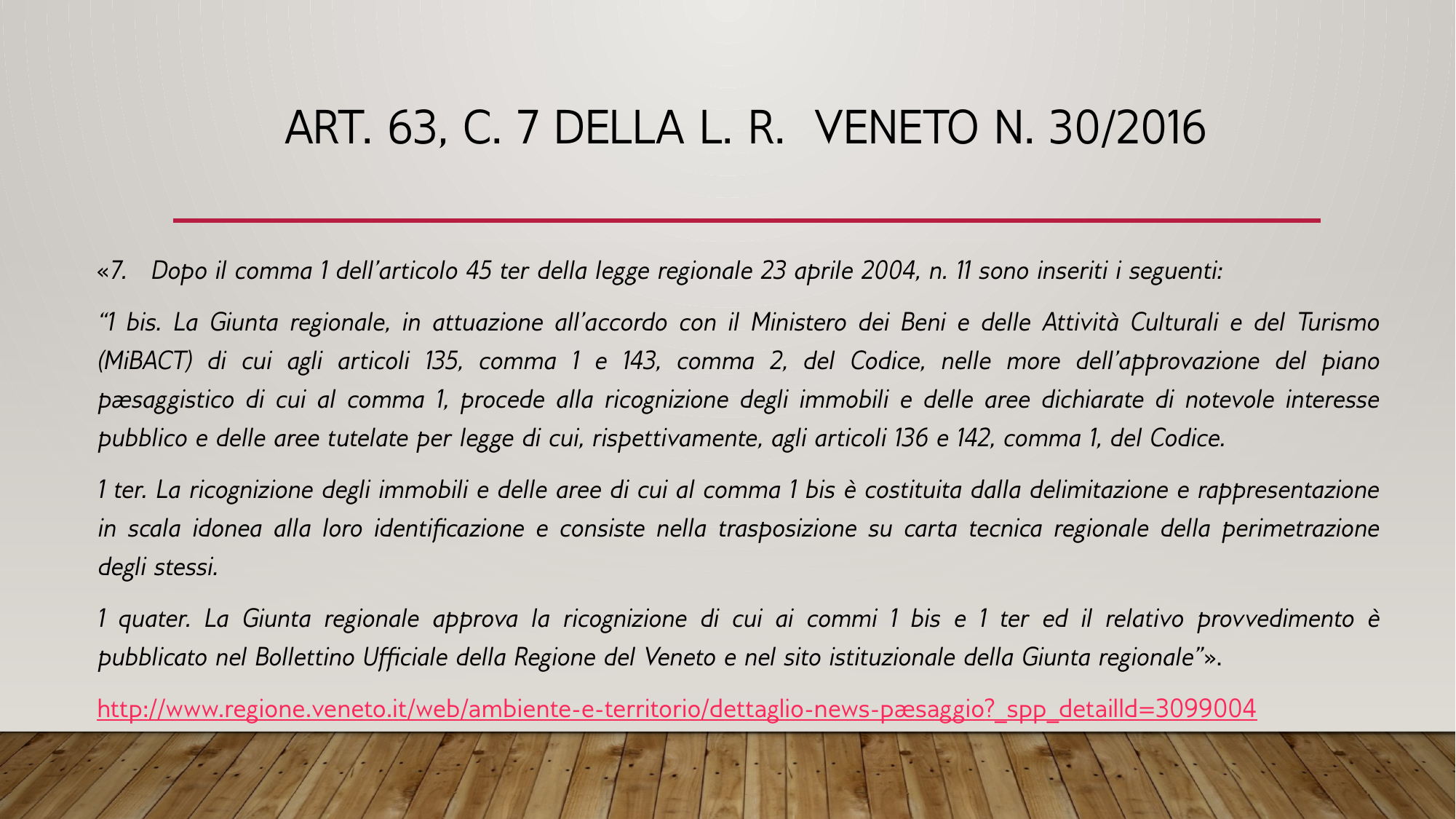

# ART. 63, C. 7 DELLA L. R.  VENeTO N. 30/2016
«7.   Dopo il comma 1 dell’articolo 45 ter della legge regionale 23 aprile 2004, n. 11 sono inseriti i seguenti:
“1 bis. La Giunta regionale, in attuazione all’accordo con il Ministero dei Beni e delle Attività Culturali e del Turismo (MiBACT) di cui agli articoli 135, comma 1 e 143, comma 2, del Codice, nelle more dell’approvazione del piano paesaggistico di cui al comma 1, procede alla ricognizione degli immobili e delle aree dichiarate di notevole interesse pubblico e delle aree tutelate per legge di cui, rispettivamente, agli articoli 136 e 142, comma 1, del Codice.
1 ter. La ricognizione degli immobili e delle aree di cui al comma 1 bis è costituita dalla delimitazione e rappresentazione in scala idonea alla loro identificazione e consiste nella trasposizione su carta tecnica regionale della perimetrazione degli stessi.
1 quater. La Giunta regionale approva la ricognizione di cui ai commi 1 bis e 1 ter ed il relativo provvedimento è pubblicato nel Bollettino Ufficiale della Regione del Veneto e nel sito istituzionale della Giunta regionale”».
http://www.regione.veneto.it/web/ambiente-e-territorio/dettaglio-news-paesaggio?_spp_detailId=3099004